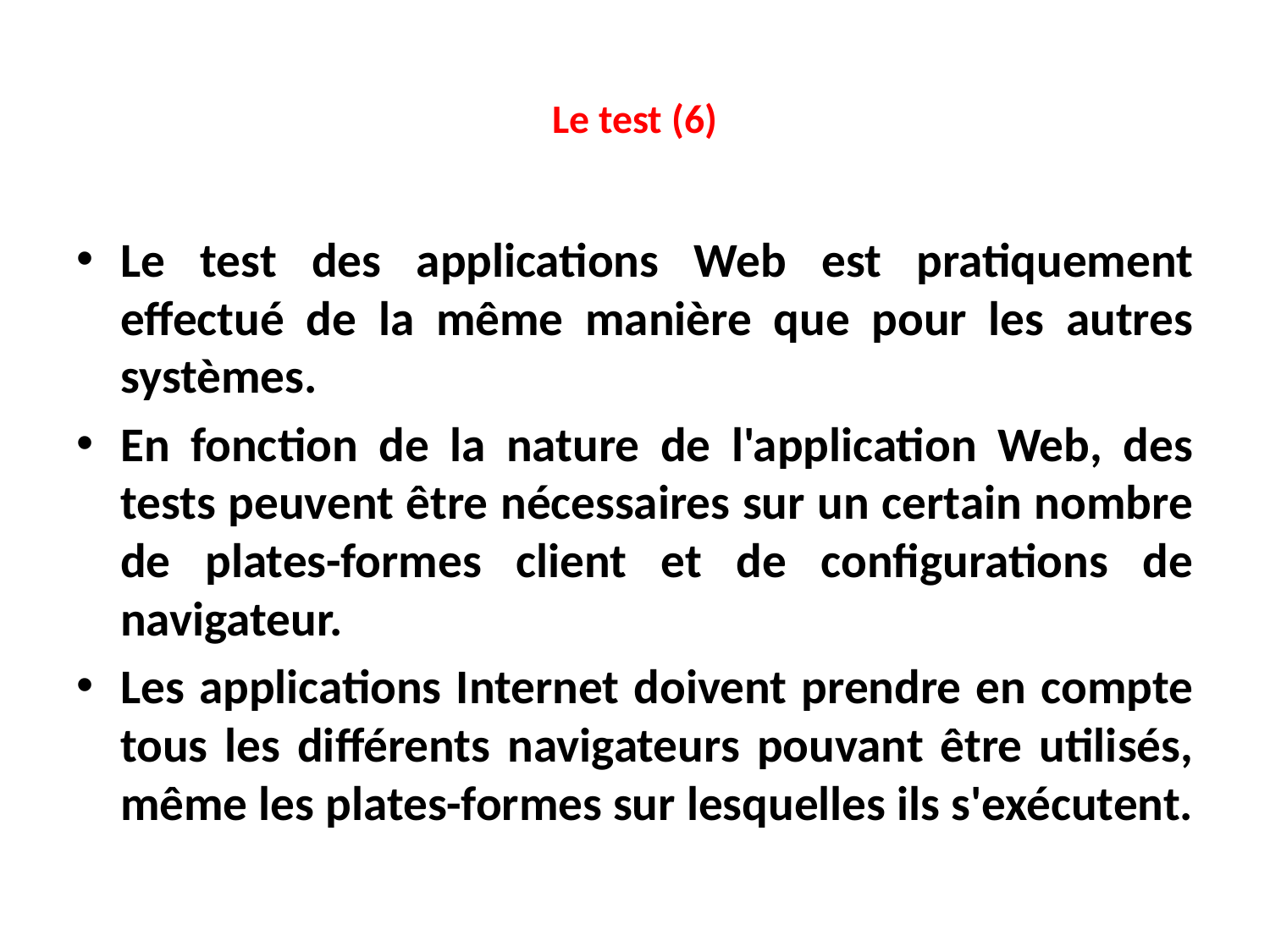

# Le test (6)
Le test des applications Web est pratiquement effectué de la même manière que pour les autres systèmes.
En fonction de la nature de l'application Web, des tests peuvent être nécessaires sur un certain nombre de plates-formes client et de configurations de navigateur.
Les applications Internet doivent prendre en compte tous les différents navigateurs pouvant être utilisés, même les plates-formes sur lesquelles ils s'exécutent.